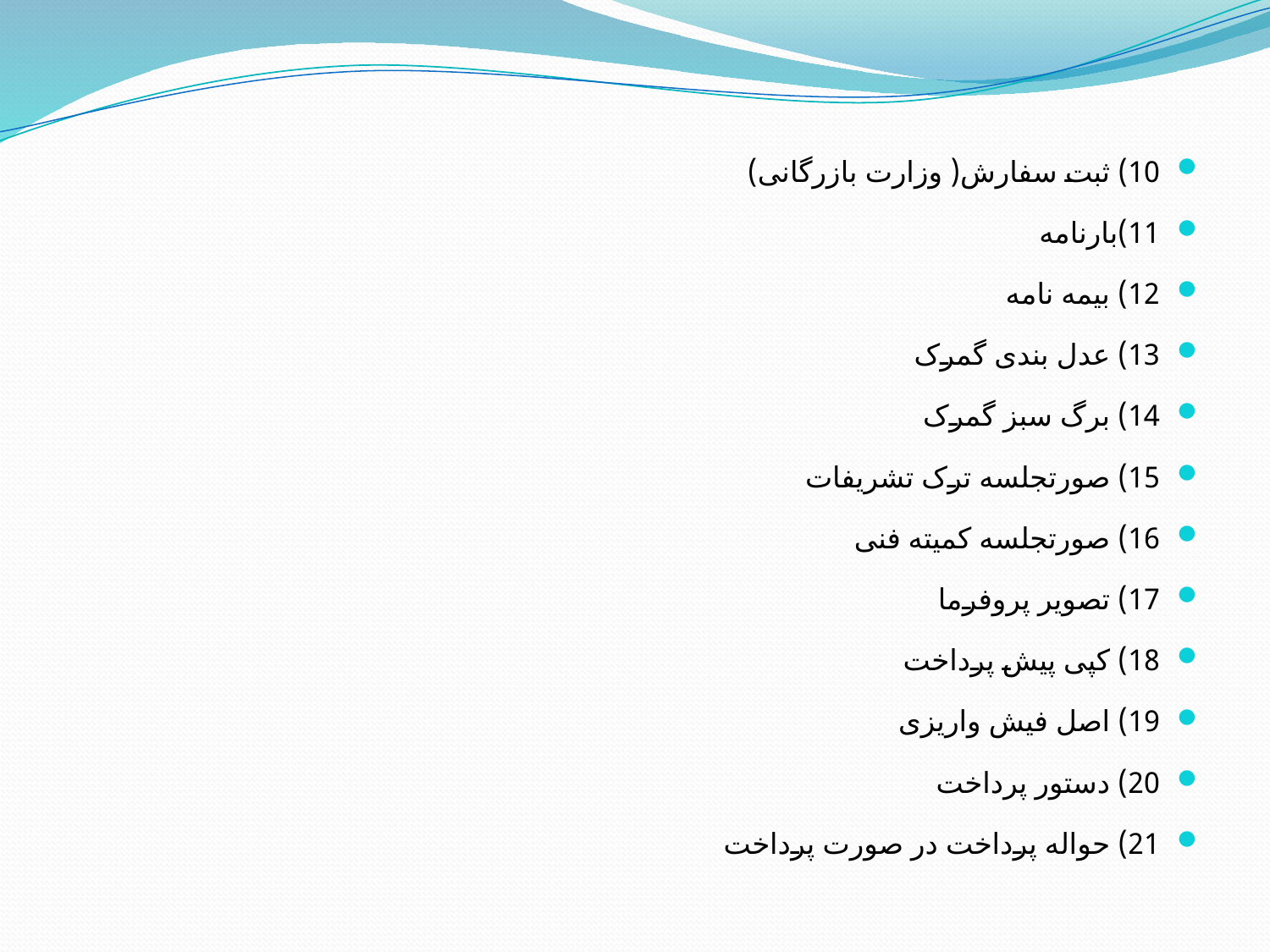

10) ثبت سفارش( وزارت بازرگانی)
11)بارنامه
12) بیمه نامه
13) عدل بندی گمرک
14) برگ سبز گمرک
15) صورتجلسه ترک تشریفات
16) صورتجلسه کمیته فنی
17) تصویر پروفرما
18) کپی پیش پرداخت
19) اصل فیش واریزی
20) دستور پرداخت
21) حواله پرداخت در صورت پرداخت